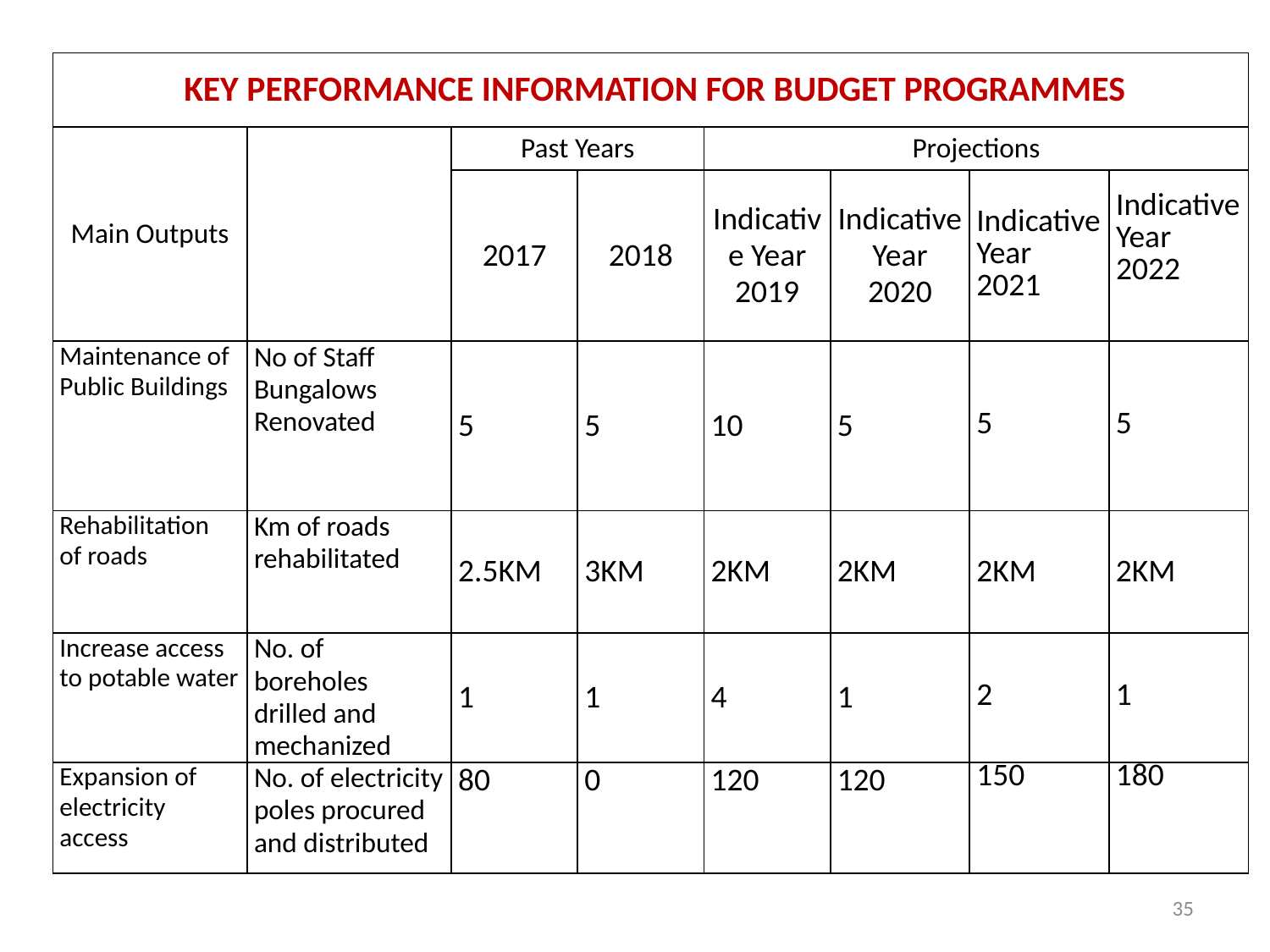

| KEY PERFORMANCE INFORMATION FOR BUDGET PROGRAMMES |  |  |  |  |  |  |  |
| --- | --- | --- | --- | --- | --- | --- | --- |
| Main Outputs |  | Past Years |  | Projections |  |  |  |
|  |  | 2017 | 2018 | Indicative Year 2019 | Indicative Year 2020 | Indicative Year 2021 | Indicative Year 2022 |
| Maintenance of Public Buildings | No of Staff Bungalows Renovated | 5 | 5 | 10 | 5 | 5 | 5 |
| Rehabilitation of roads | Km of roads rehabilitated | 2.5KM | 3KM | 2KM | 2KM | 2KM | 2KM |
| Increase access to potable water | No. of boreholes drilled and mechanized | 1 | 1 | 4 | 1 | 2 | 1 |
| Expansion of electricity access | No. of electricity poles procured and distributed | 80 | 0 | 120 | 120 | 150 | 180 |
35